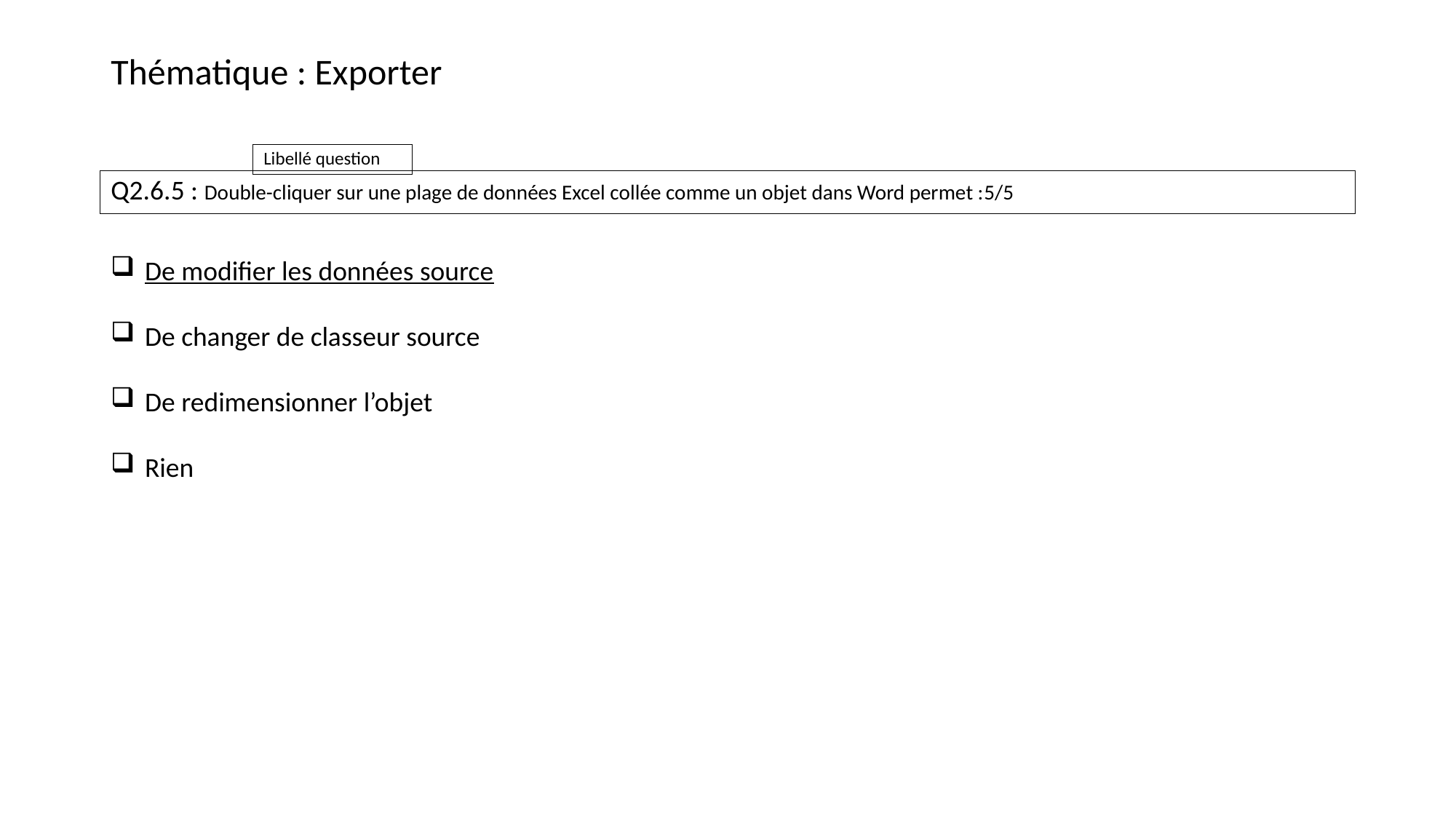

# Thématique : Exporter
Q2.6.5 : Double-cliquer sur une plage de données Excel collée comme un objet dans Word permet :	5/5
De modifier les données source
De changer de classeur source
De redimensionner l’objet
Rien